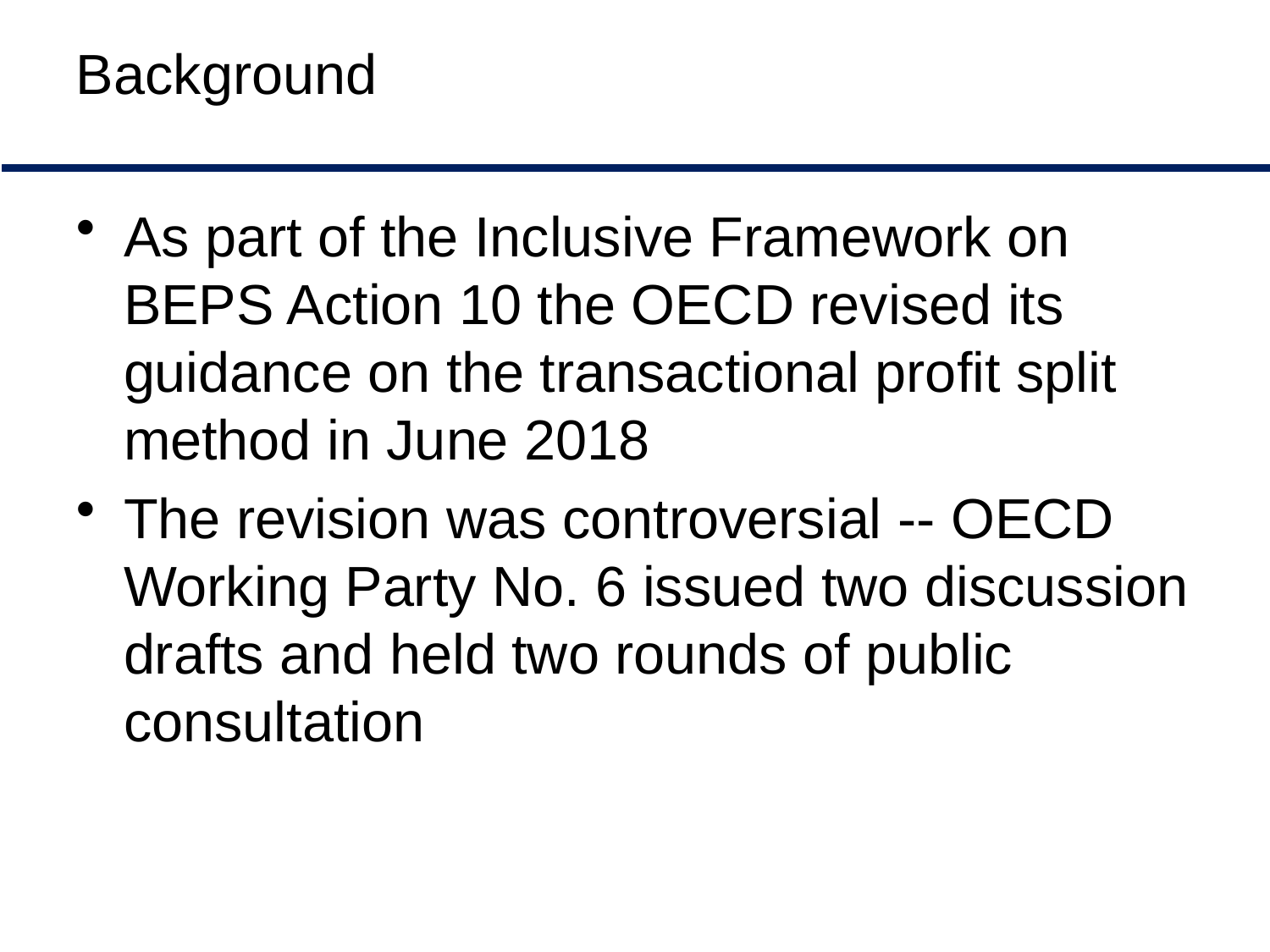

# Background
As part of the Inclusive Framework on BEPS Action 10 the OECD revised its guidance on the transactional profit split method in June 2018
The revision was controversial -- OECD Working Party No. 6 issued two discussion drafts and held two rounds of public consultation